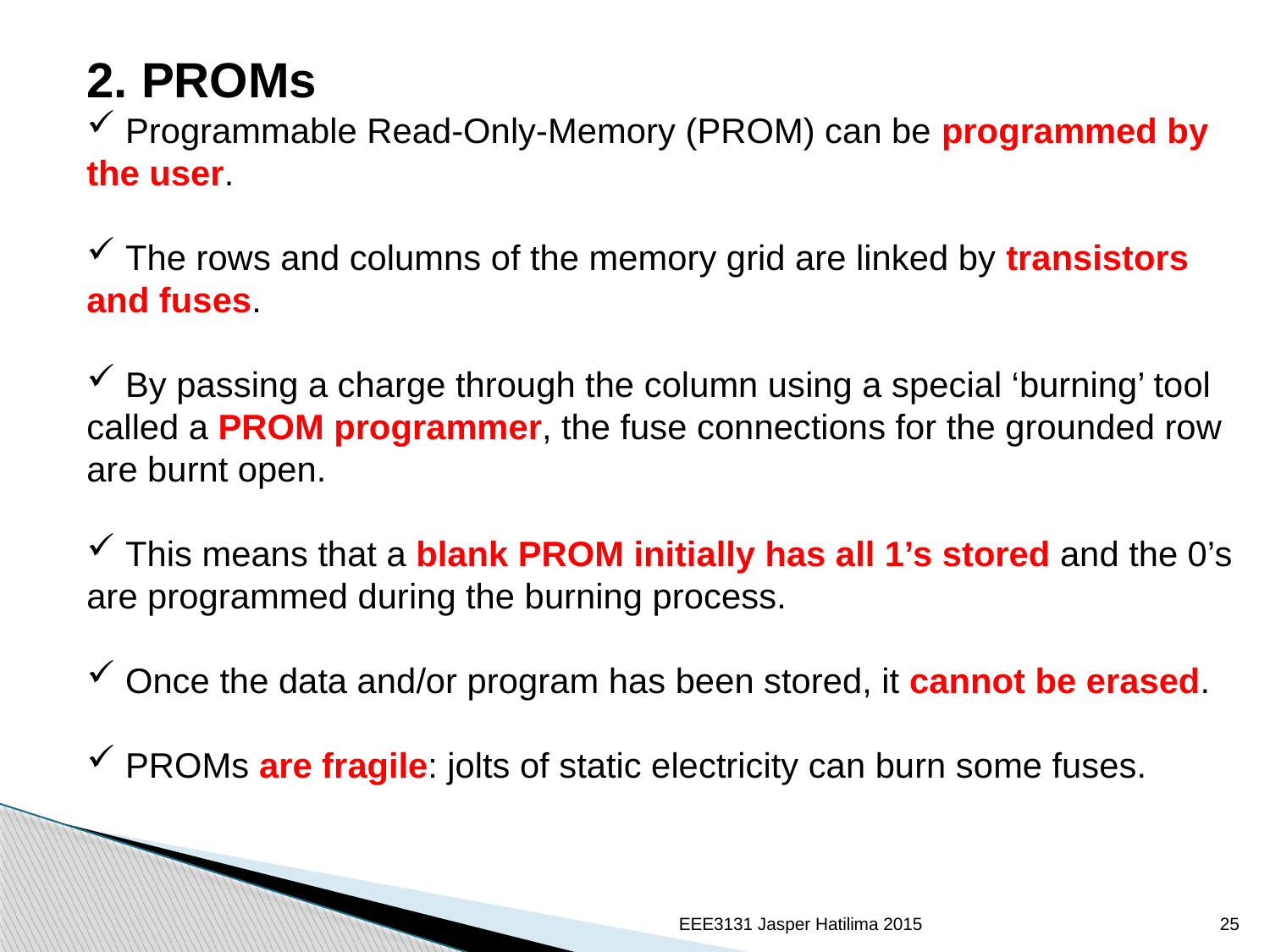

2. PROMs
 Programmable Read-Only-Memory (PROM) can be programmed by the user.

 The rows and columns of the memory grid are linked by transistors and fuses.

 By passing a charge through the column using a special ‘burning’ tool called a PROM programmer, the fuse connections for the grounded row are burnt open.

 This means that a blank PROM initially has all 1’s stored and the 0’s are programmed during the burning process.

 Once the data and/or program has been stored, it cannot be erased.

 PROMs are fragile: jolts of static electricity can burn some fuses.
EEE3131 Jasper Hatilima 2015
25